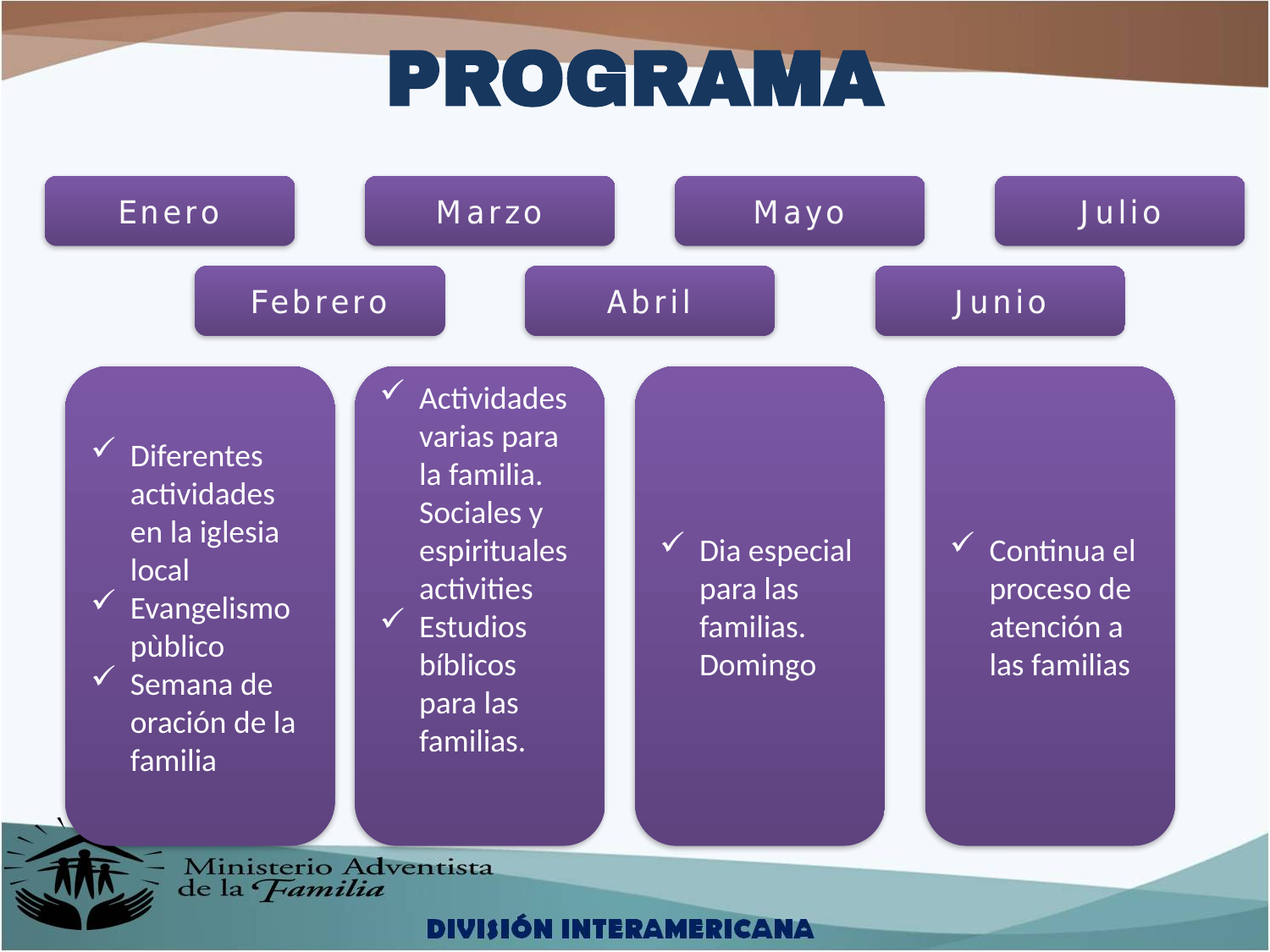

PROGRAMA
Enero
Marzo
Mayo
Julio
Febrero
Abril
Junio
Diferentes actividades en la iglesia local
Evangelismo pùblico
Semana de oración de la familia
Actividades varias para la familia. Sociales y espirituales activities
Estudios bíblicos para las familias.

Dia especial para las familias. Domingo
Continua el proceso de atención a las familias